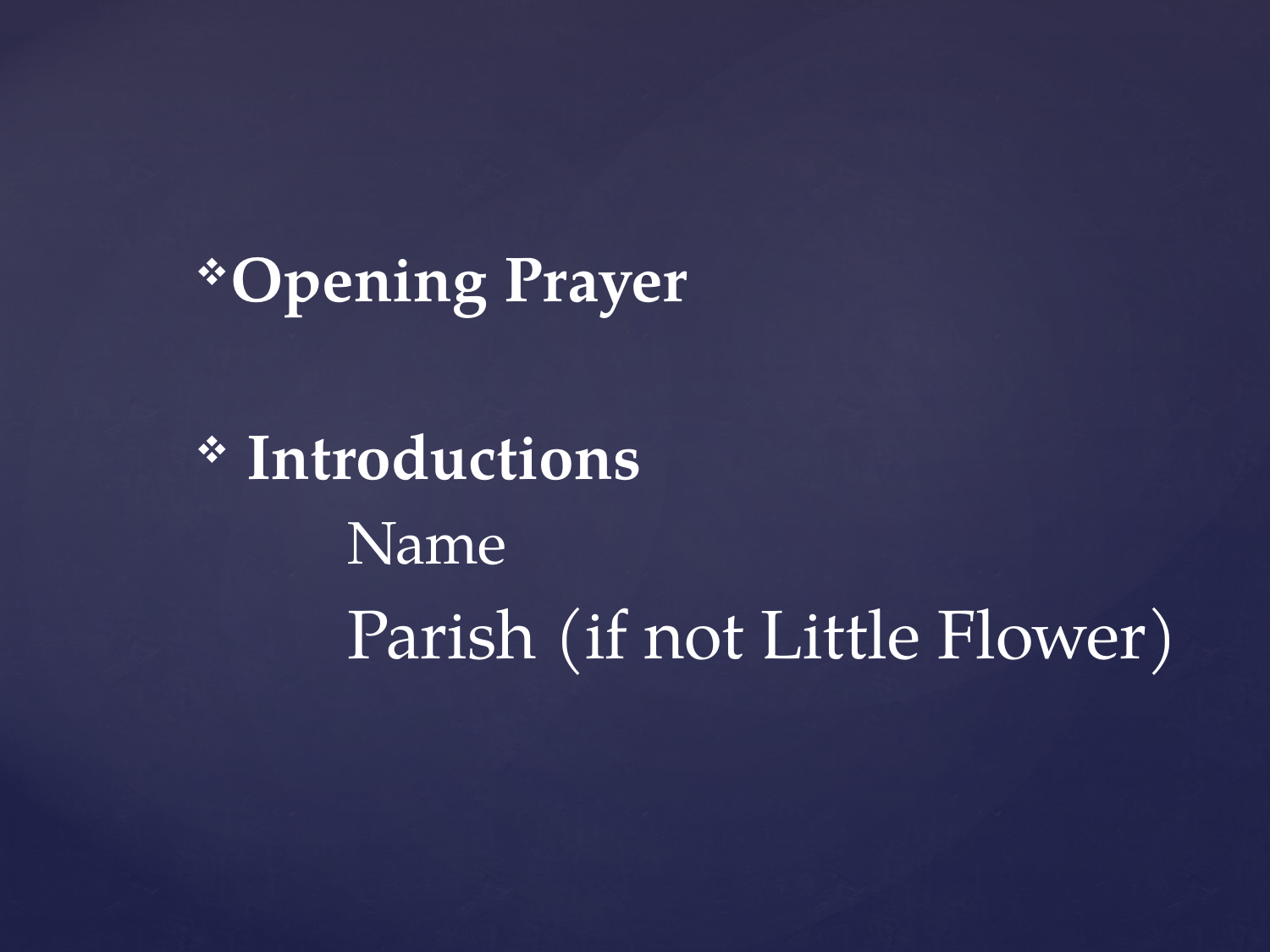

Opening Prayer

 Introductions
Name
Parish (if not Little Flower)